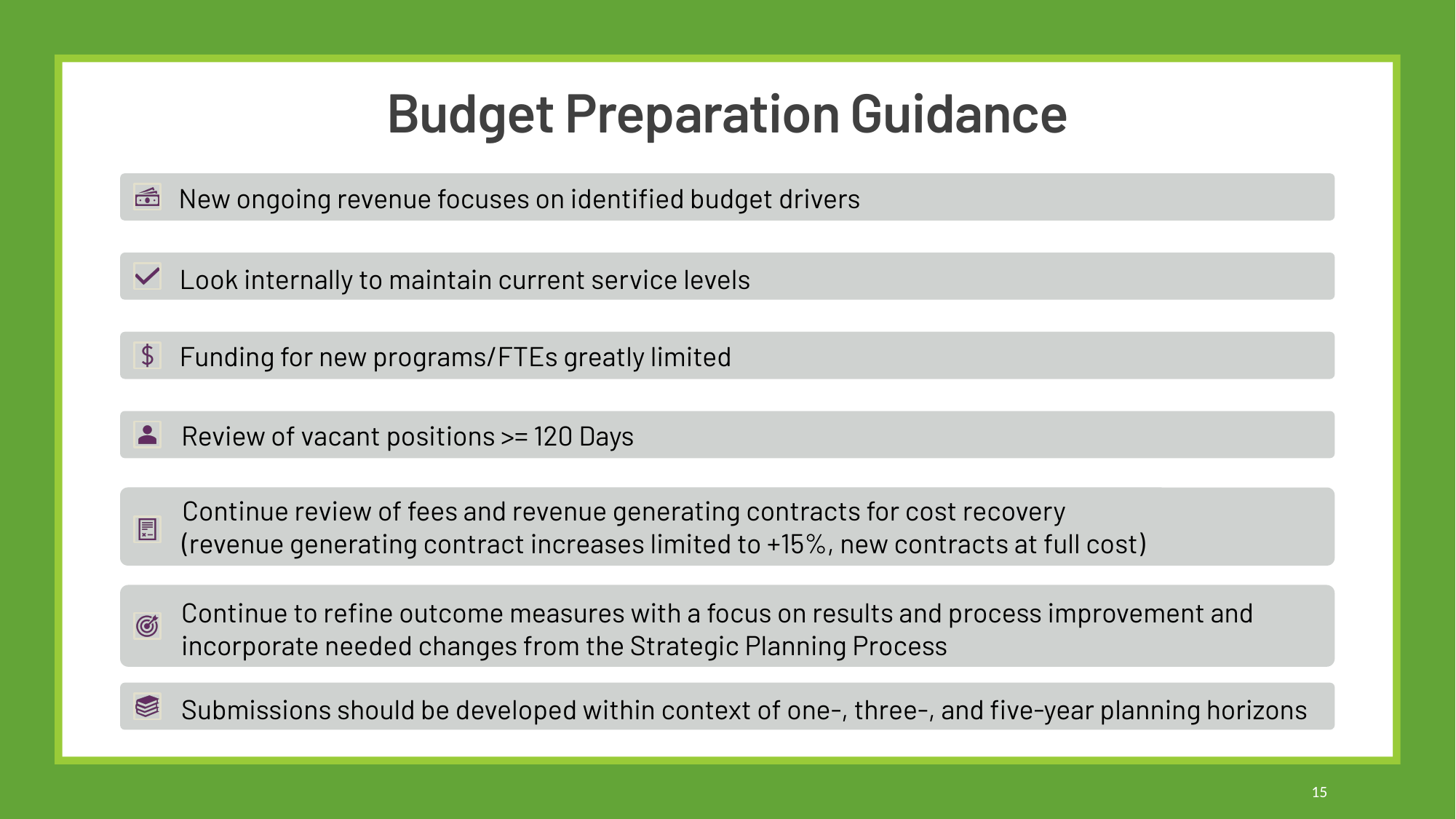

# Budget Preparation Guidance

New ongoing revenue focuses on identified budget drivers
Look internally to maintain current service levels
Funding for new programs/FTEs greatly limited
Review of vacant positions >= 120 Days
Continue review of fees and revenue generating contracts for cost recovery
(revenue generating contract increases limited to +15%, new contracts at full cost)
Continue to refine outcome measures with a focus on results and process improvement and incorporate needed changes from the Strategic Planning Process
Submissions should be developed within context of one-, three-, and five-year planning horizons

15